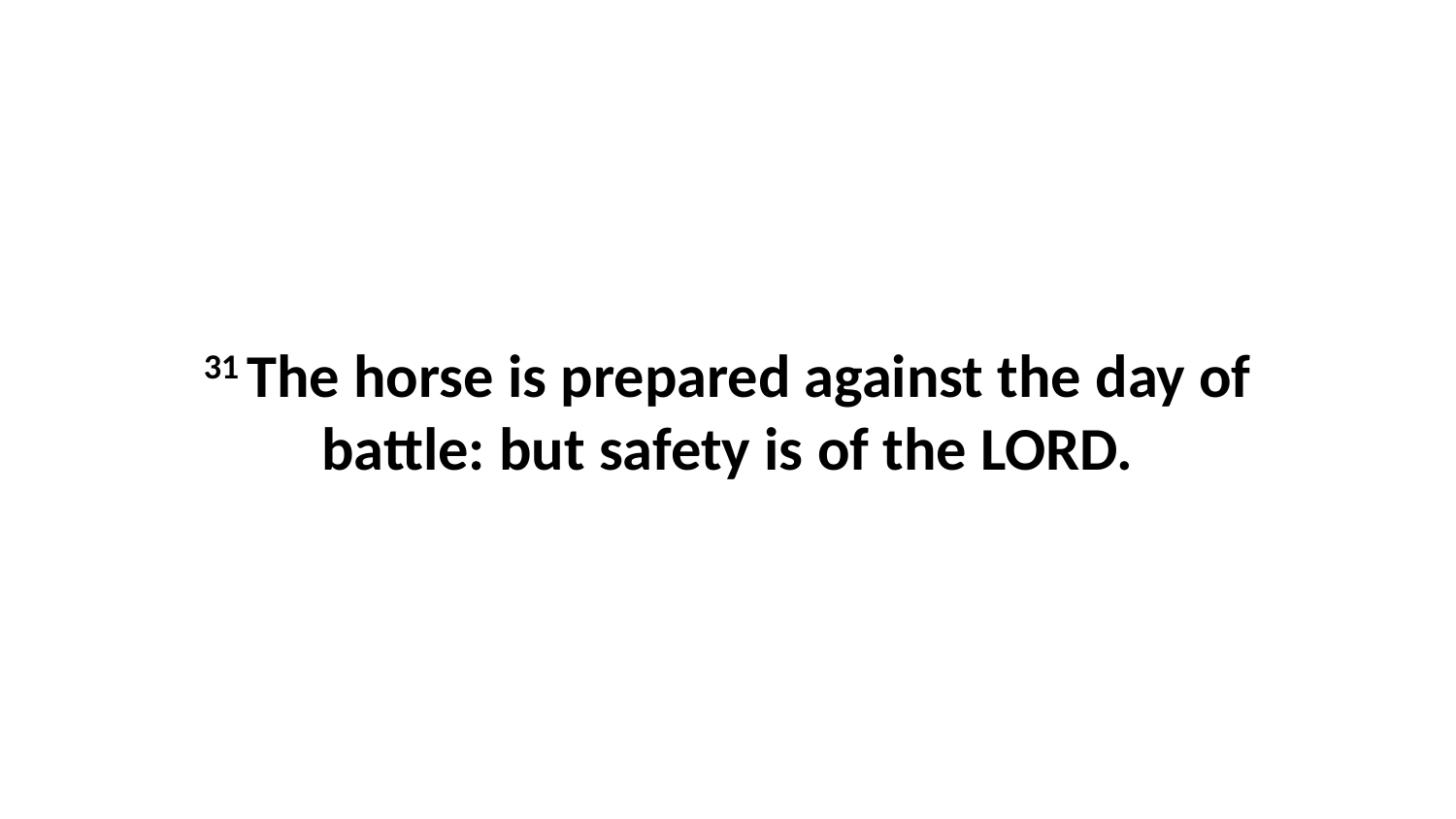

31 The horse is prepared against the day of battle: but safety is of the LORD.